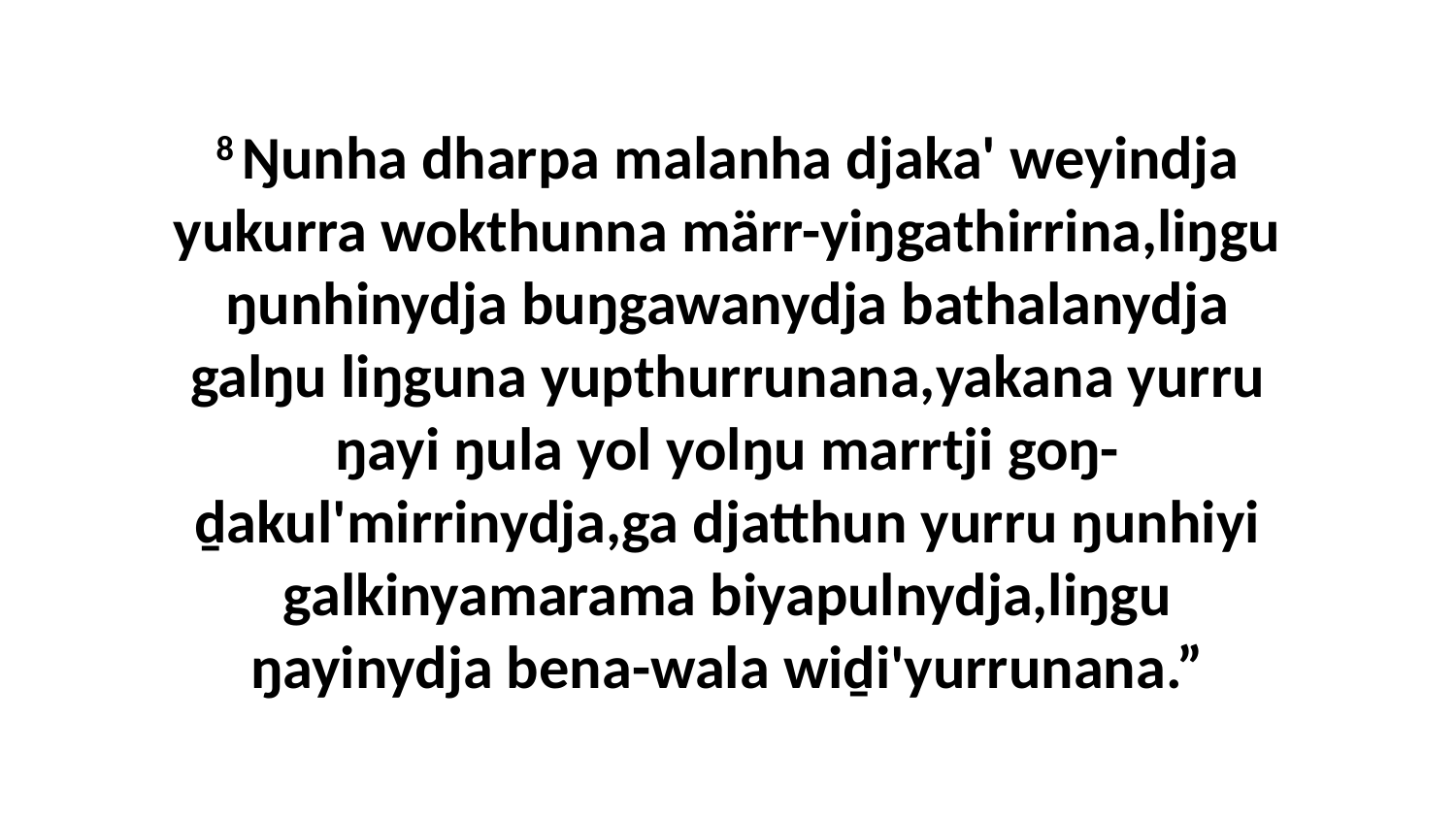

8 Ŋunha dharpa malanha djaka' weyindja yukurra wokthunna märr-yiŋgathirrina,liŋgu ŋunhinydja buŋgawanydja bathalanydja galŋu liŋguna yupthurrunana,yakana yurru ŋayi ŋula yol yolŋu marrtji goŋ-ḏakul'mirrinydja,ga djatthun yurru ŋunhiyi galkinyamarama biyapulnydja,liŋgu ŋayinydja bena-wala wiḏi'yurrunana.”